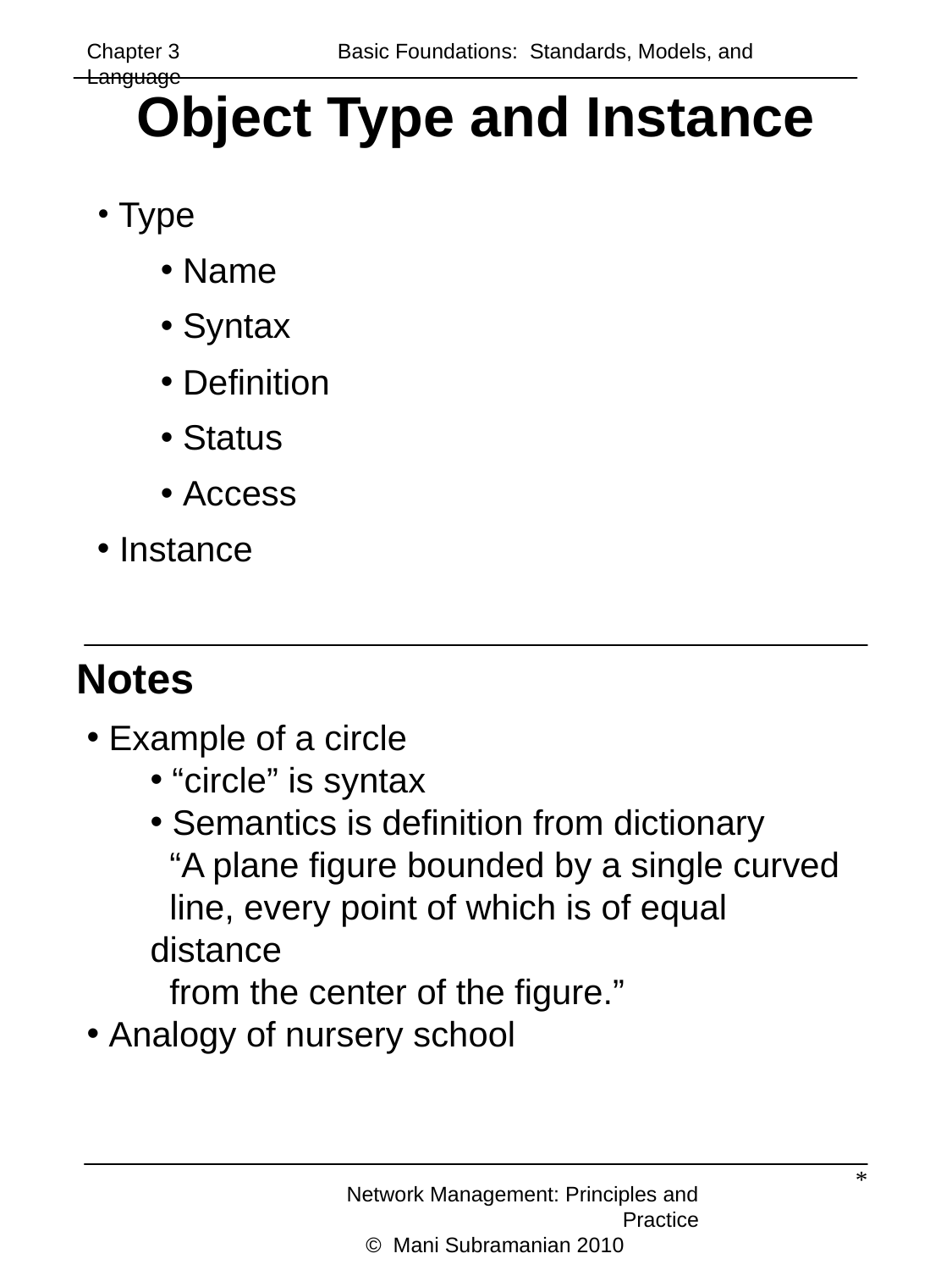

Chapter 3	                     Basic Foundations:  Standards, Models, and Language
Object Type and Instance
 Type
 Name
 Syntax
 Definition
 Status
 Access
 Instance
Notes
 Example of a circle
 “circle” is syntax
 Semantics is definition from dictionary
  “A plane figure bounded by a single curved
  line, every point of which is of equal distance
  from the center of the figure.”
 Analogy of nursery school
*
Network Management: Principles and Practice
        ©  Mani Subramanian 2010